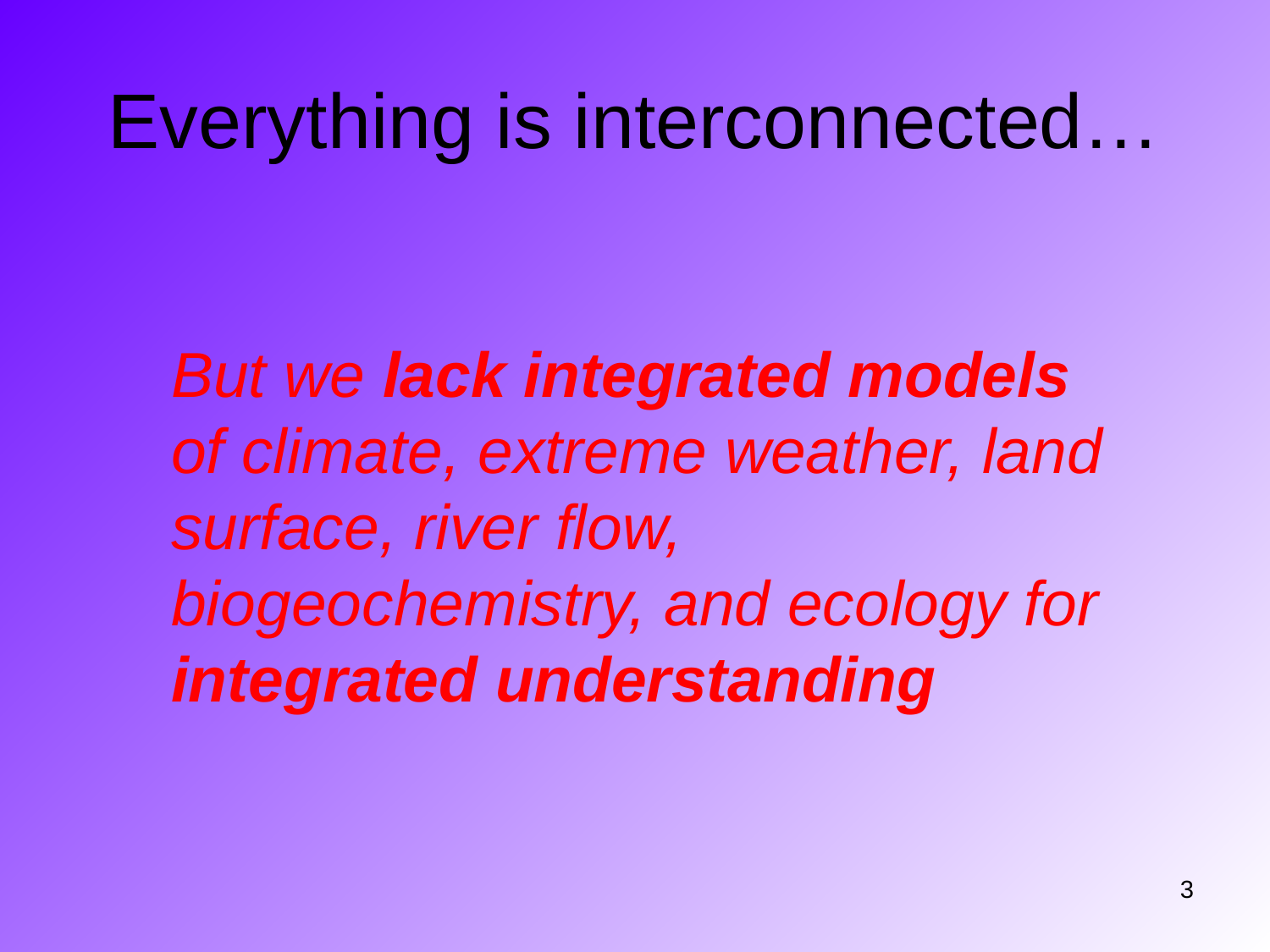

# Everything is interconnected…
But we lack integrated models of climate, extreme weather, land surface, river flow, biogeochemistry, and ecology for integrated understanding
3